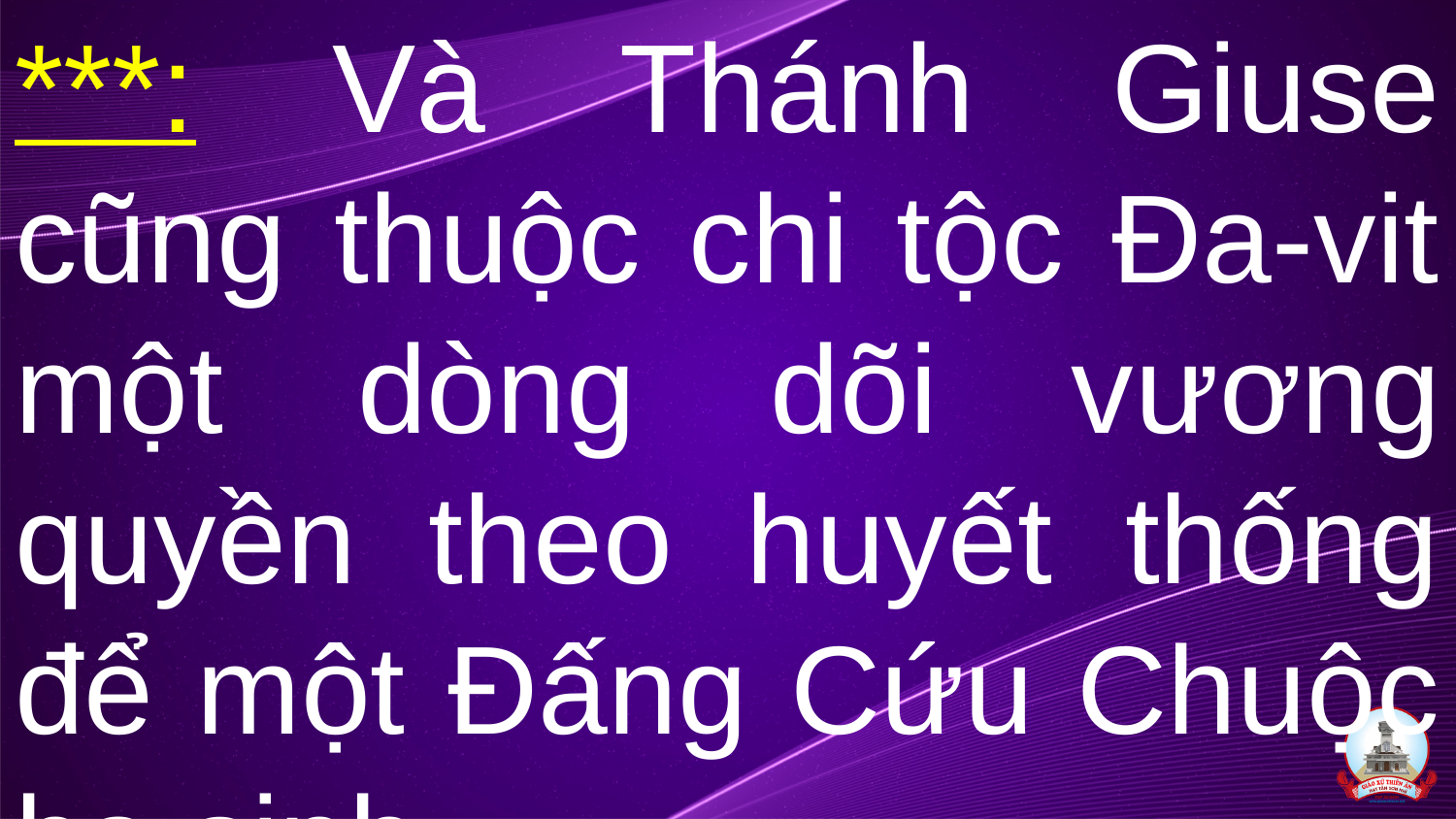

***: Và Thánh Giuse cũng thuộc chi tộc Đa-vit một dòng dõi vương quyền theo huyết thống để một Đấng Cứu Chuộc hạ sinh.